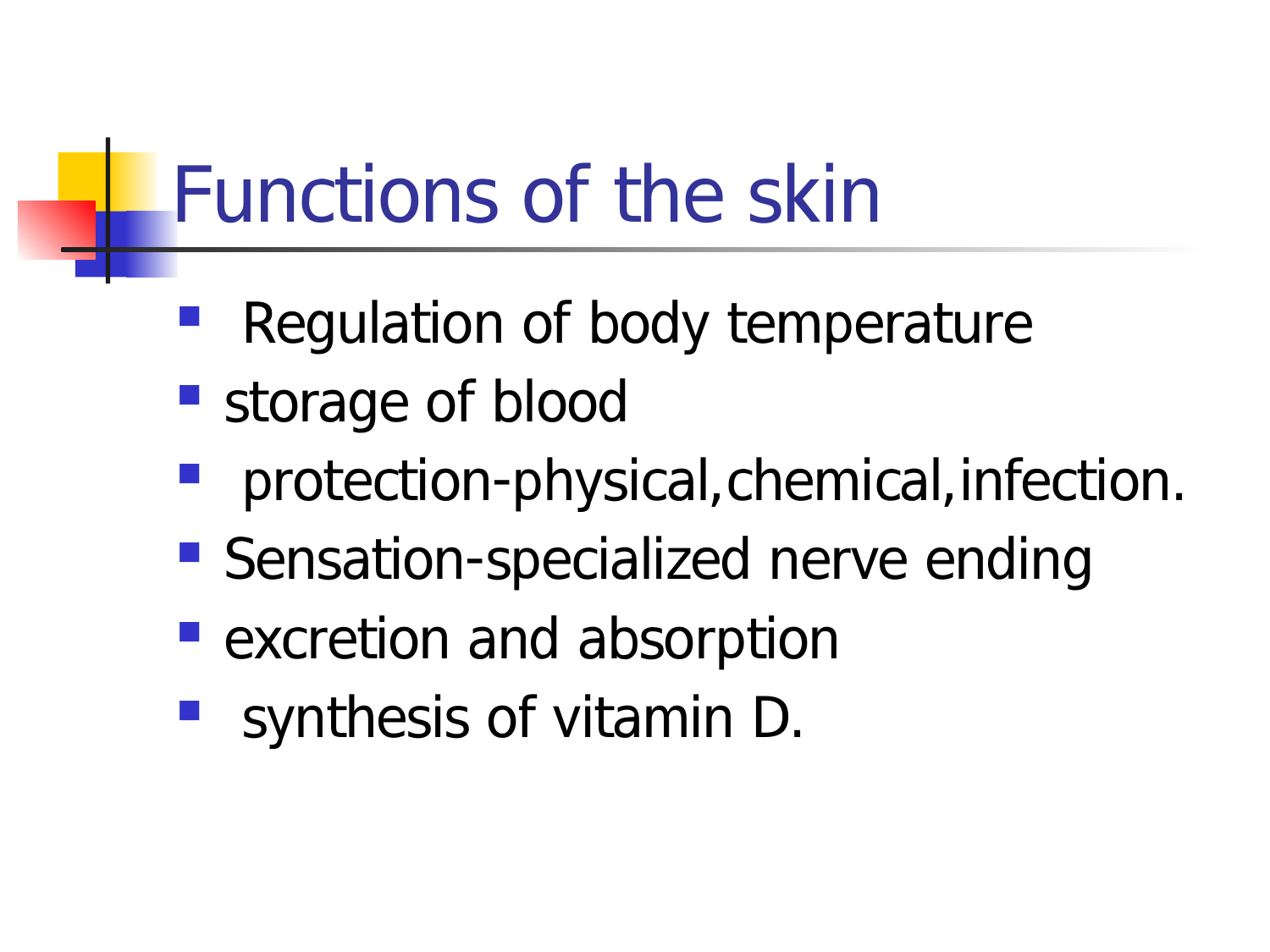

# Functions of the skin
 Regulation of body temperature
storage of blood
 protection-physical,chemical,infection.
Sensation-specialized nerve ending
excretion and absorption
 synthesis of vitamin D.